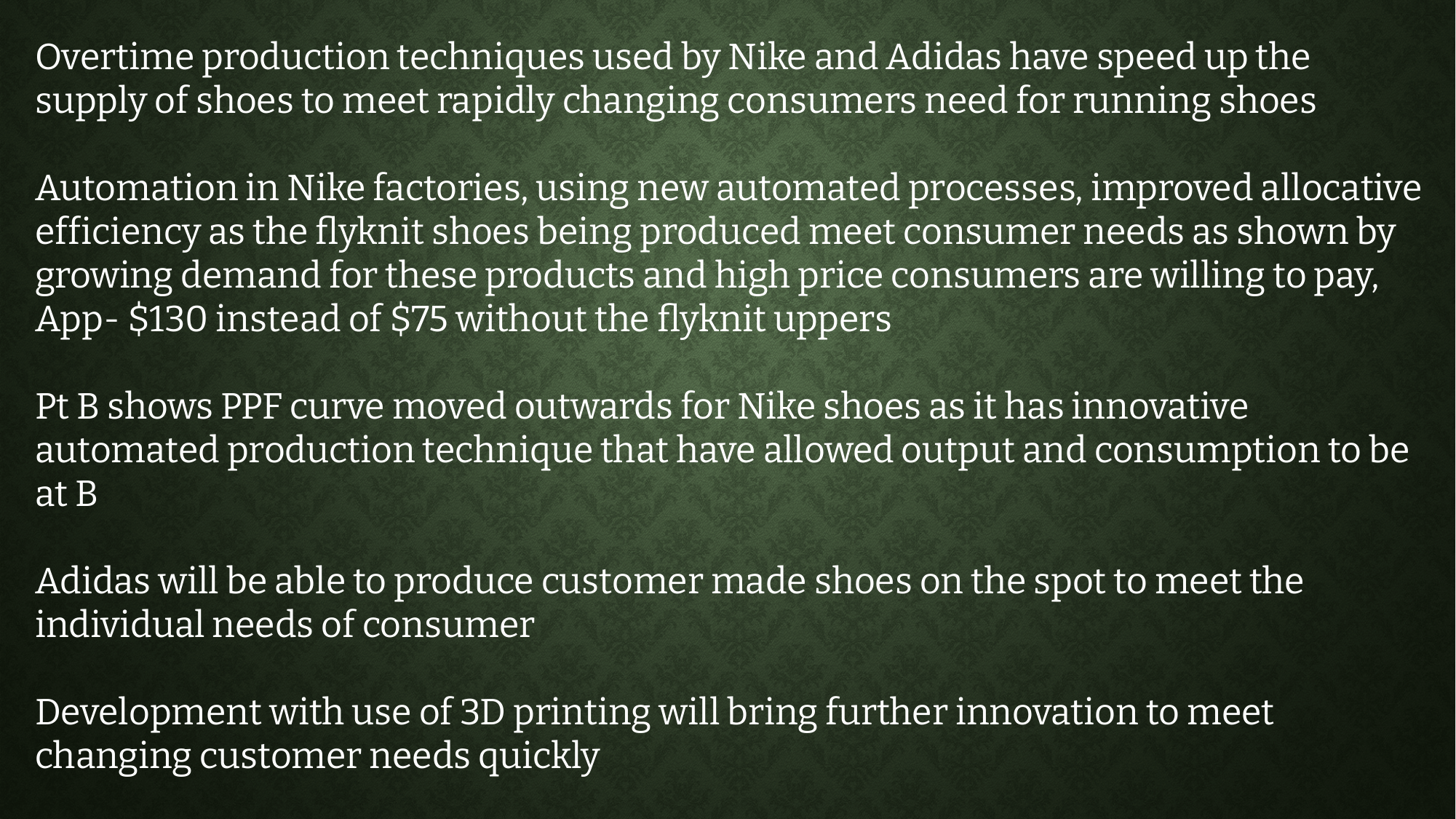

Overtime production techniques used by Nike and Adidas have speed up the supply of shoes to meet rapidly changing consumers need for running shoes

Automation in Nike factories, using new automated processes, improved allocative efficiency as the flyknit shoes being produced meet consumer needs as shown by growing demand for these products and high price consumers are willing to pay,
App- $130 instead of $75 without the flyknit uppers

Pt B shows PPF curve moved outwards for Nike shoes as it has innovative automated production technique that have allowed output and consumption to be at B

Adidas will be able to produce customer made shoes on the spot to meet the individual needs of consumer

Development with use of 3D printing will bring further innovation to meet changing customer needs quickly